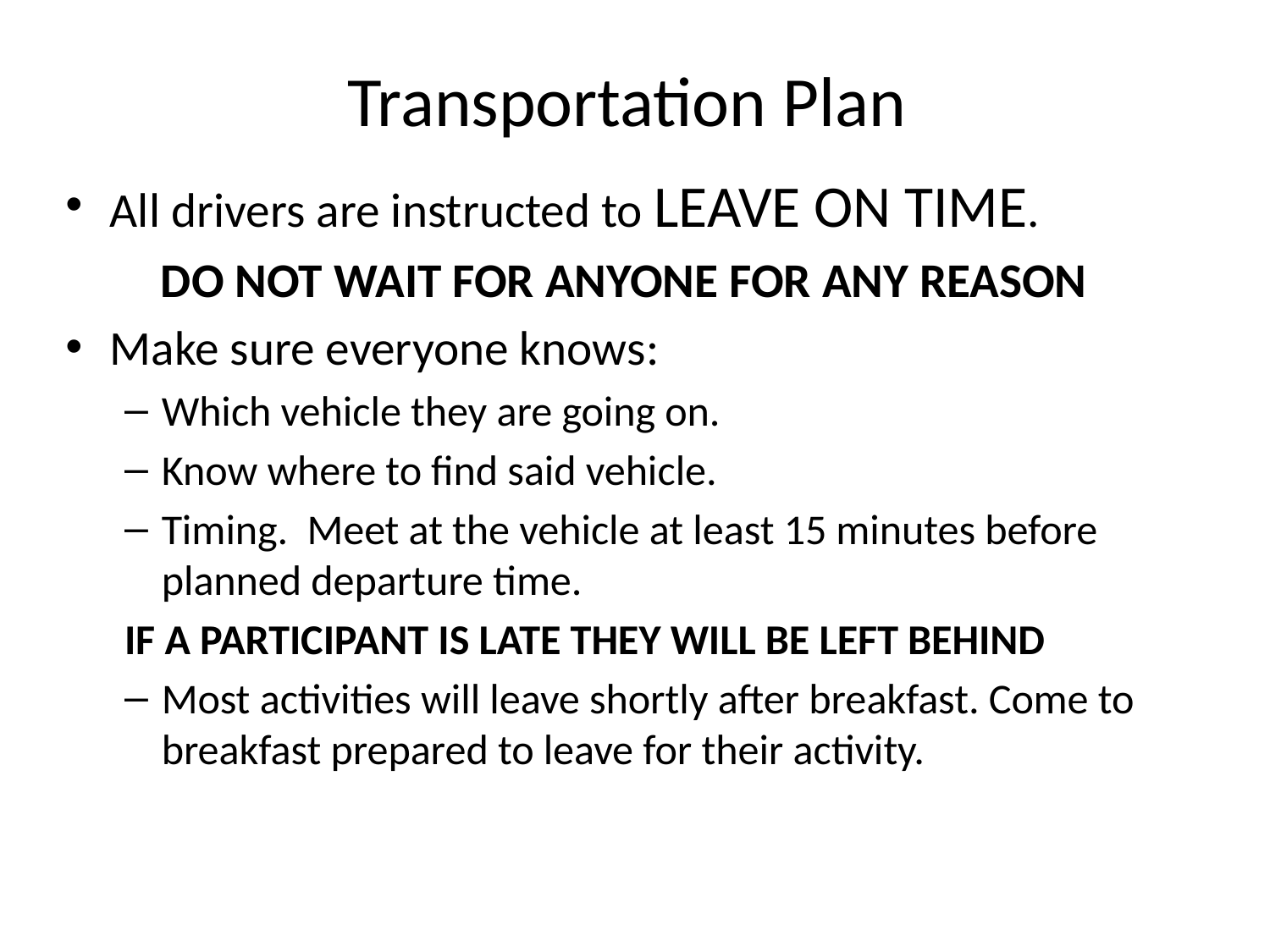

# Transportation Plan
All drivers are instructed to LEAVE ON TIME.
DO NOT WAIT FOR ANYONE FOR ANY REASON
Make sure everyone knows:
Which vehicle they are going on.
Know where to find said vehicle.
Timing.  Meet at the vehicle at least 15 minutes before planned departure time.
IF A PARTICIPANT IS LATE THEY WILL BE LEFT BEHIND
Most activities will leave shortly after breakfast. Come to breakfast prepared to leave for their activity.